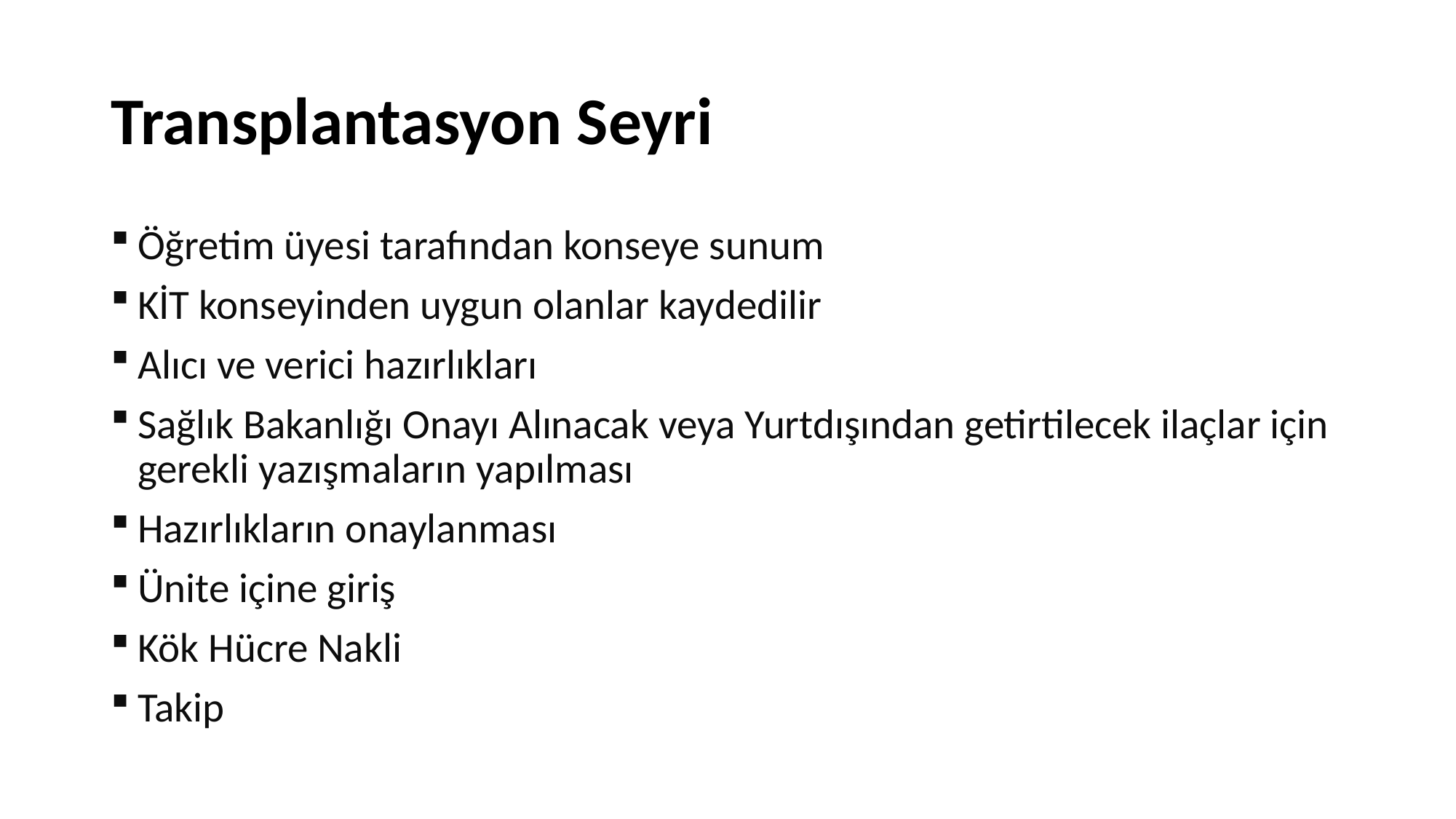

# Transplantasyon Seyri
Öğretim üyesi tarafından konseye sunum
KİT konseyinden uygun olanlar kaydedilir
Alıcı ve verici hazırlıkları
Sağlık Bakanlığı Onayı Alınacak veya Yurtdışından getirtilecek ilaçlar için gerekli yazışmaların yapılması
Hazırlıkların onaylanması
Ünite içine giriş
Kök Hücre Nakli
Takip